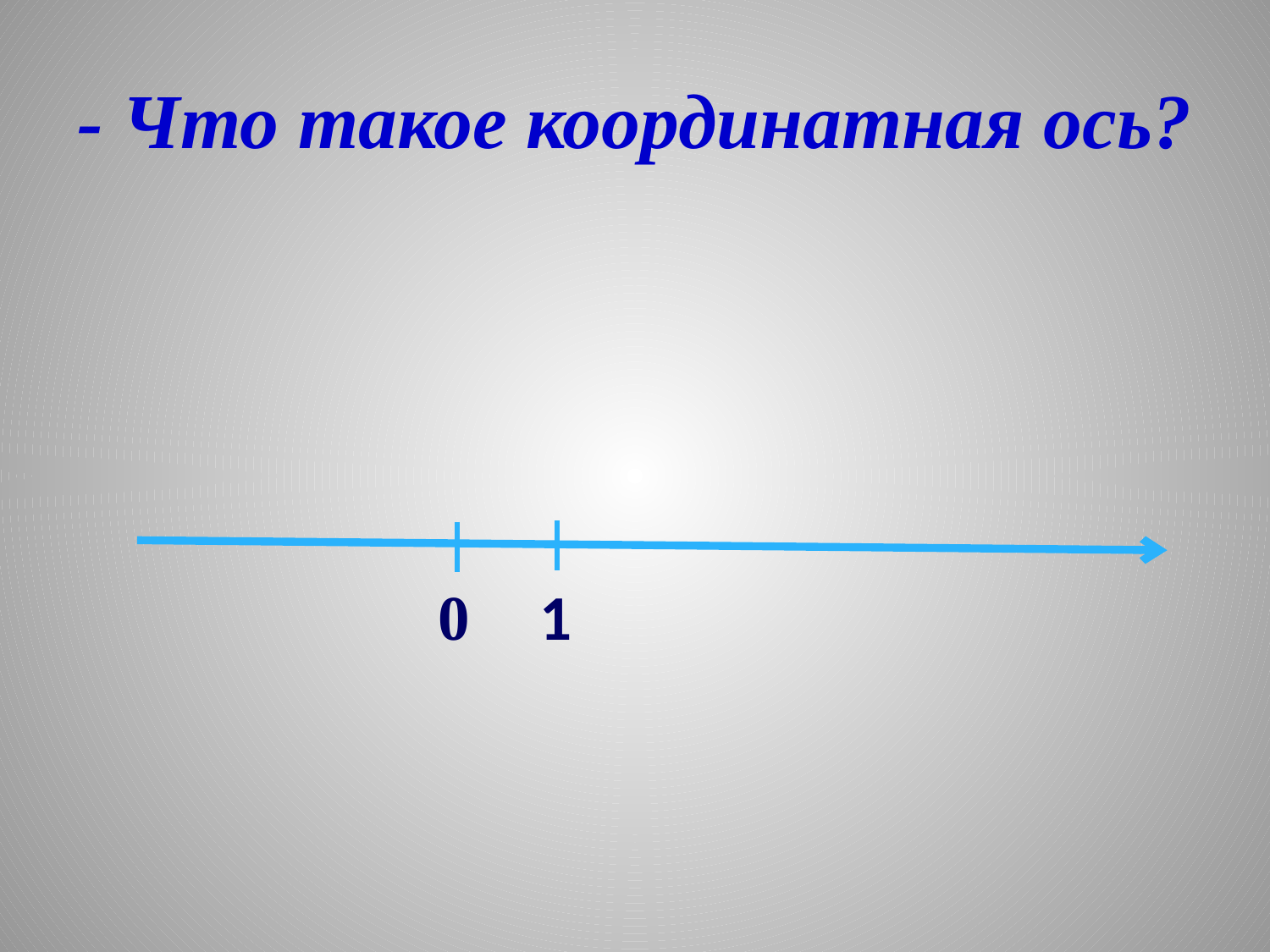

# - Что такое координатная ось?

1
0